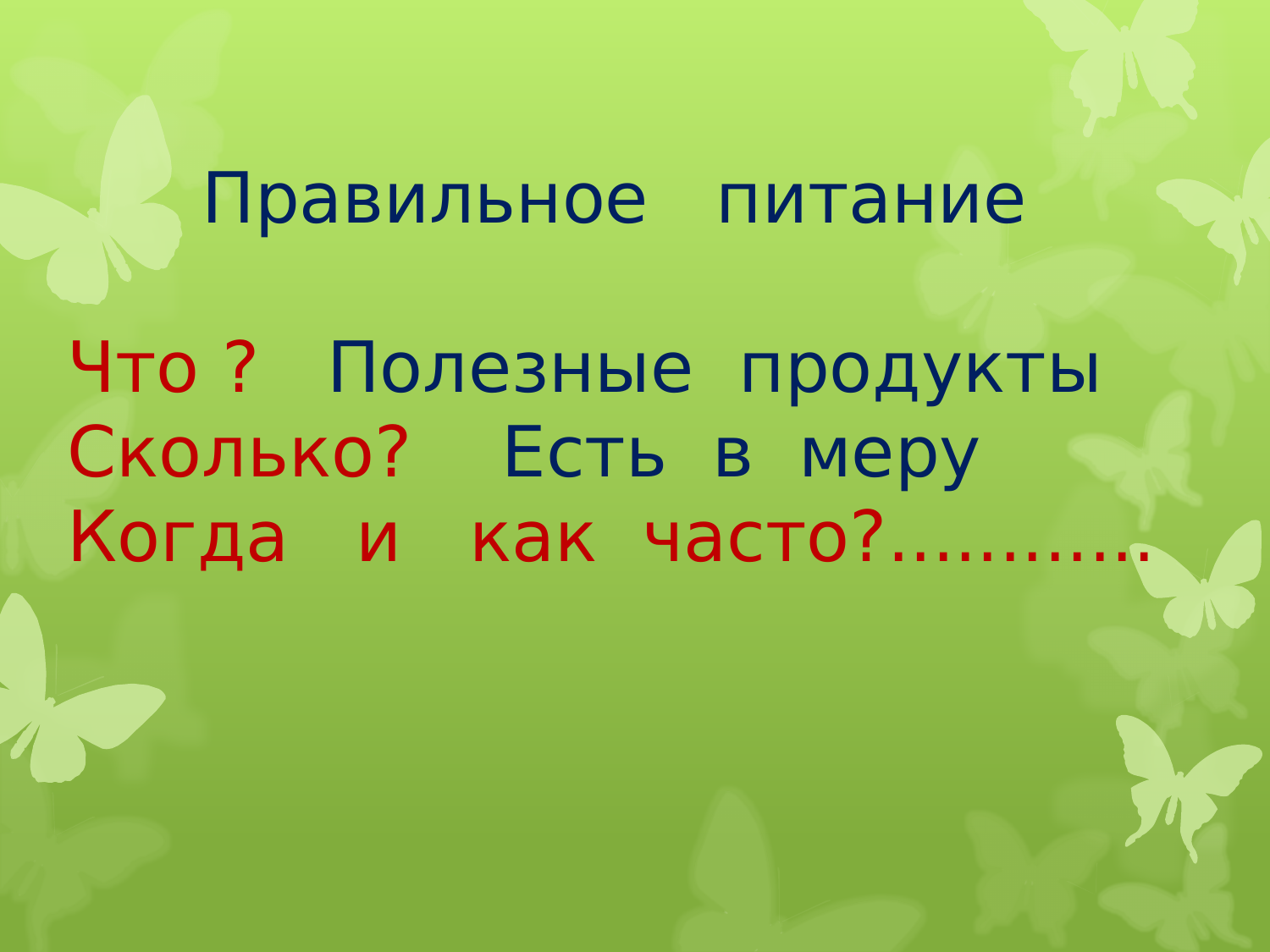

Правильное   питание

Что ?   Полезные  продукты Сколько?    Есть  в  меру
Когда   и   как  часто?............